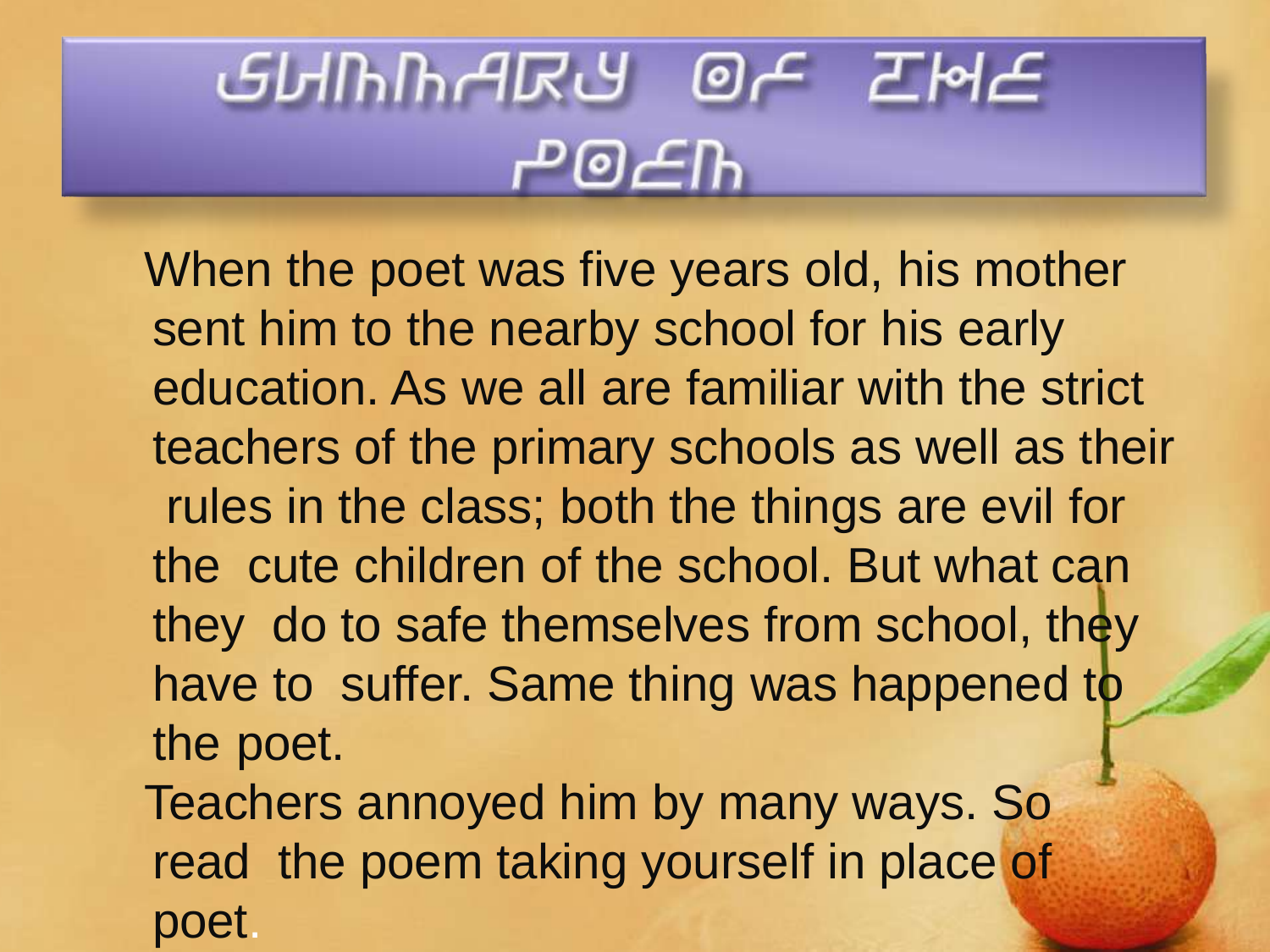

When the poet was five years old, his mother  sent him to the nearby school for his early  education. As we all are familiar with the strict  teachers of the primary schools as well as their  rules in the class; both the things are evil for the  cute children of the school. But what can they  do to safe themselves from school, they have to  suffer. Same thing was happened to the poet.
Teachers annoyed him by many ways. So read  the poem taking yourself in place of poet.